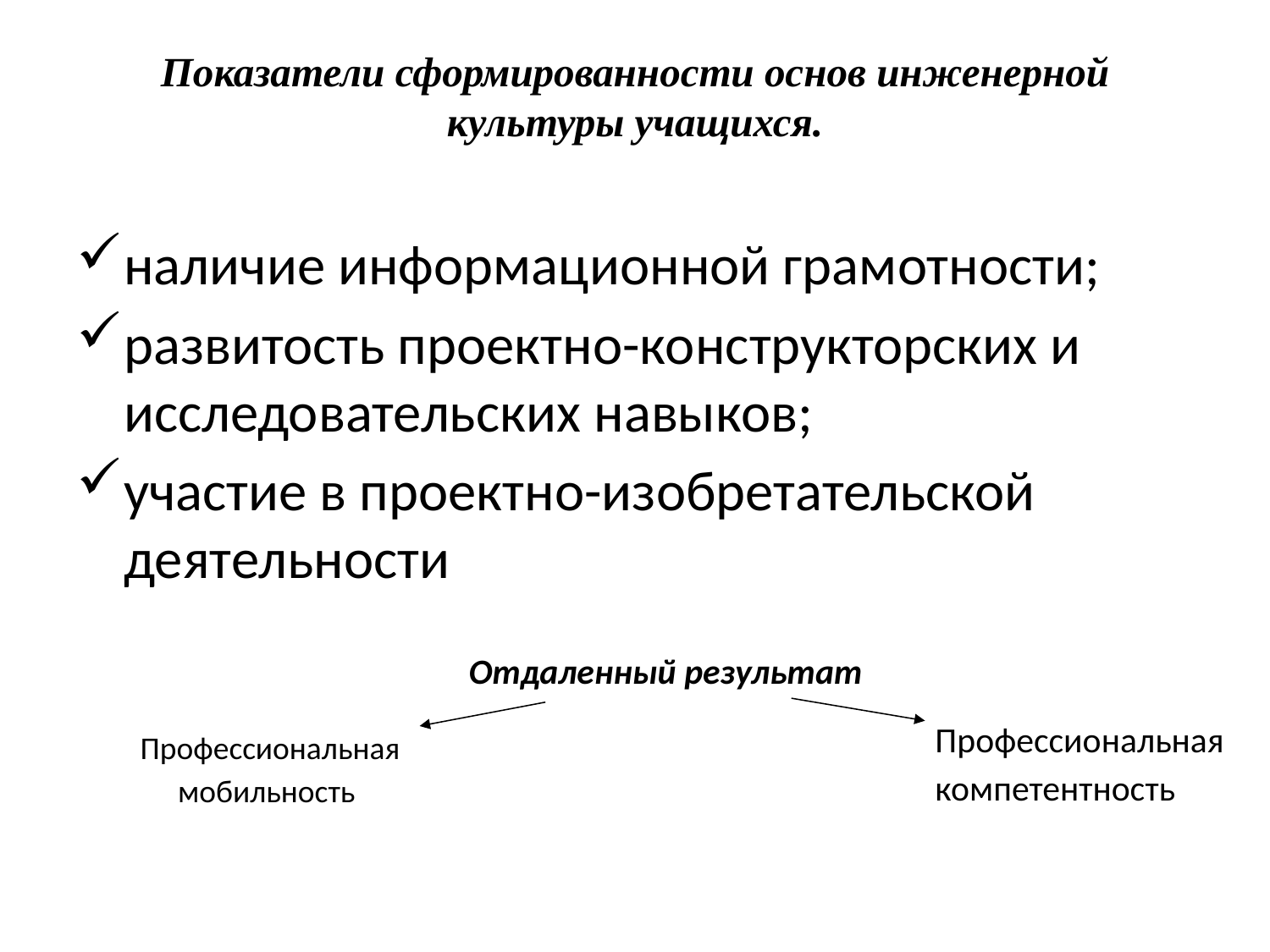

# Показатели сформированности основ инженерной культуры учащихся.
наличие информационной грамотности;
развитость проектно-конструкторских и исследовательских навыков;
участие в проектно-изобретательской деятельности

Отдаленный результат
Профессиональная компетентность
Профессиональная мобильность